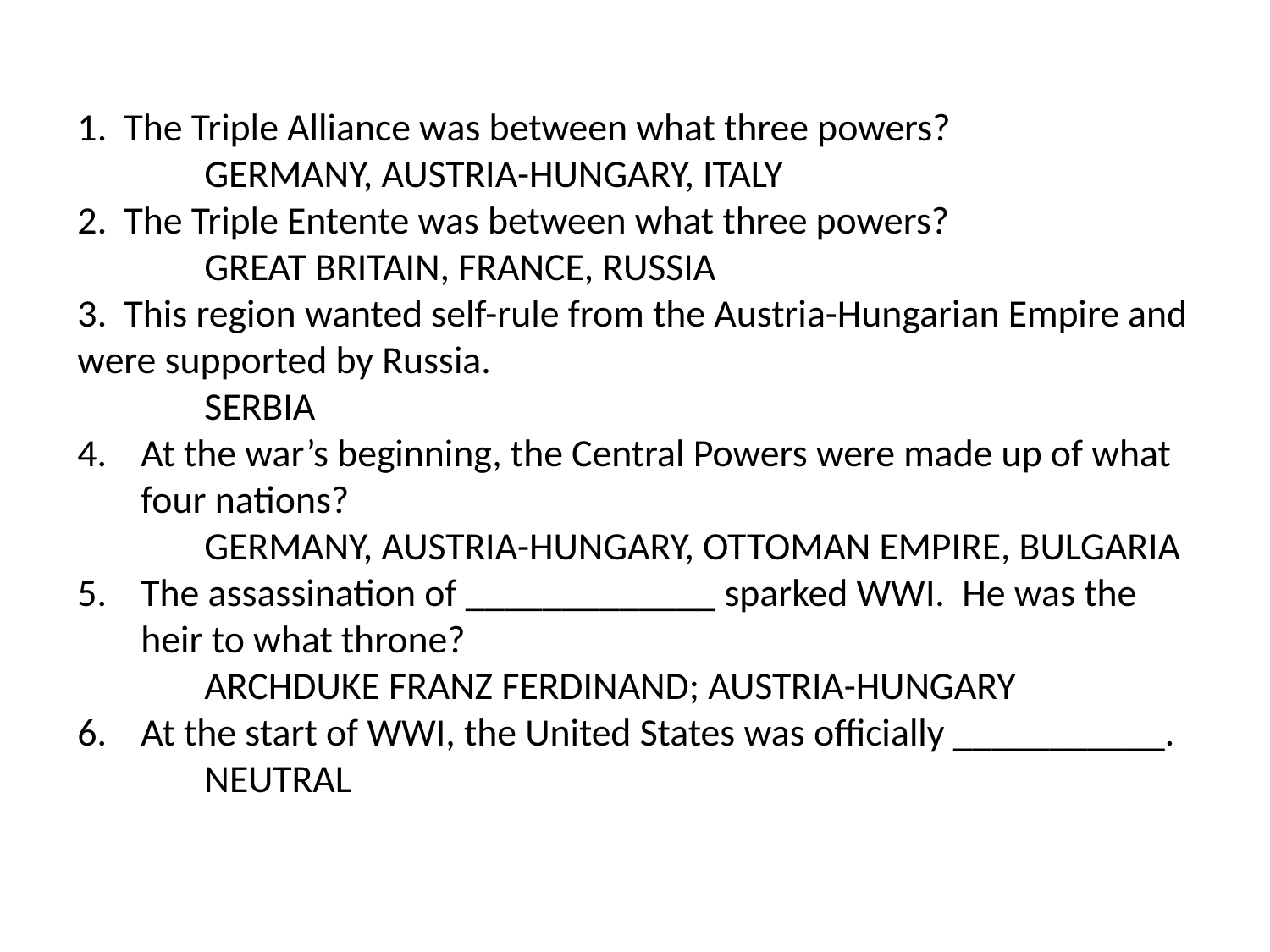

1.  The Triple Alliance was between what three powers?
	GERMANY, AUSTRIA-HUNGARY, ITALY
2.  The Triple Entente was between what three powers?
	GREAT BRITAIN, FRANCE, RUSSIA
3.  This region wanted self-rule from the Austria-Hungarian Empire and were supported by Russia.
	SERBIA
At the war’s beginning, the Central Powers were made up of what four nations?
	GERMANY, AUSTRIA-HUNGARY, OTTOMAN EMPIRE, BULGARIA
The assassination of _____________ sparked WWI.  He was the heir to what throne?
	ARCHDUKE FRANZ FERDINAND; AUSTRIA-HUNGARY
At the start of WWI, the United States was officially ___________.
	NEUTRAL